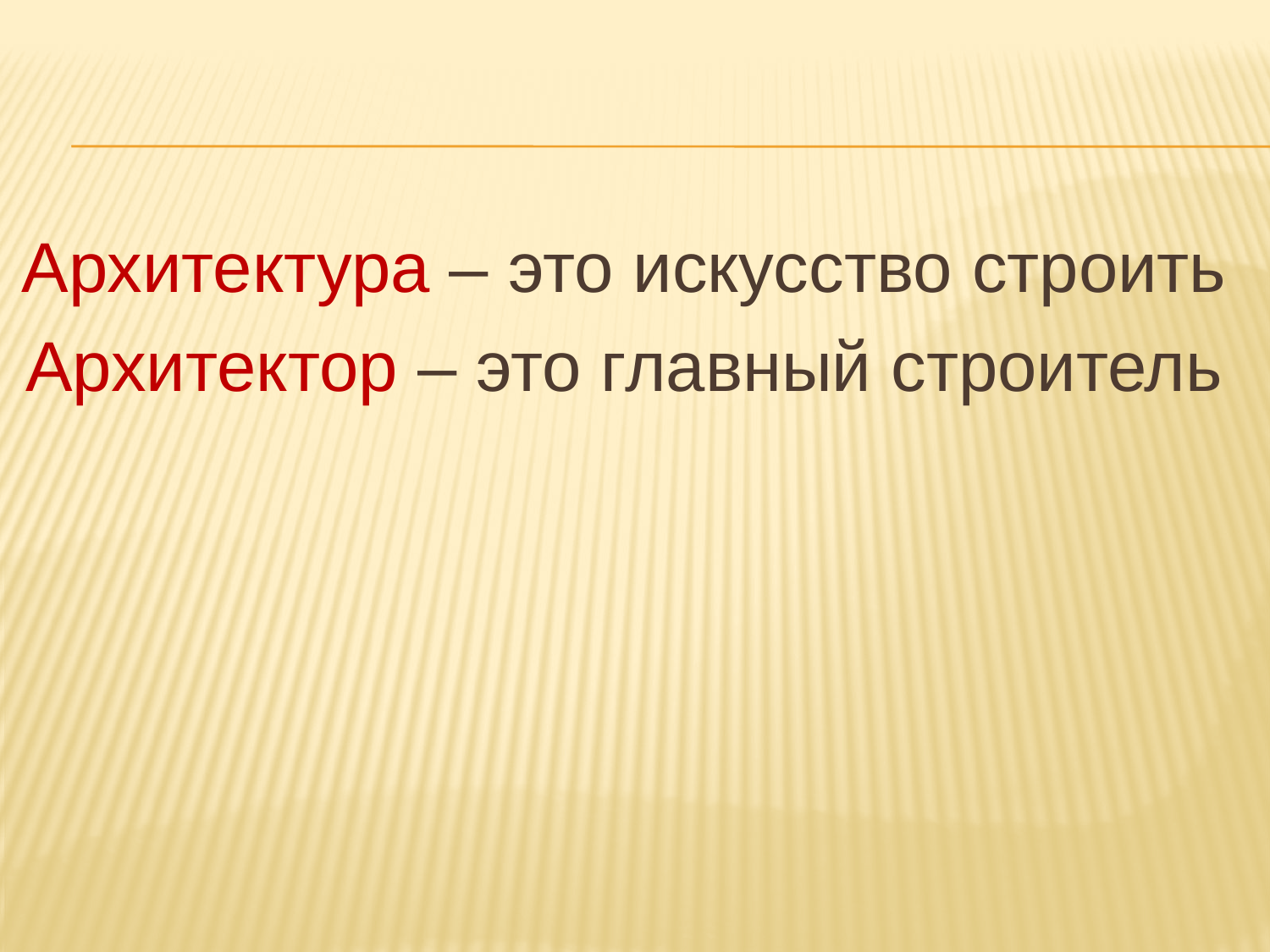

#
Архитектура – это искусство строить
Архитектор – это главный строитель